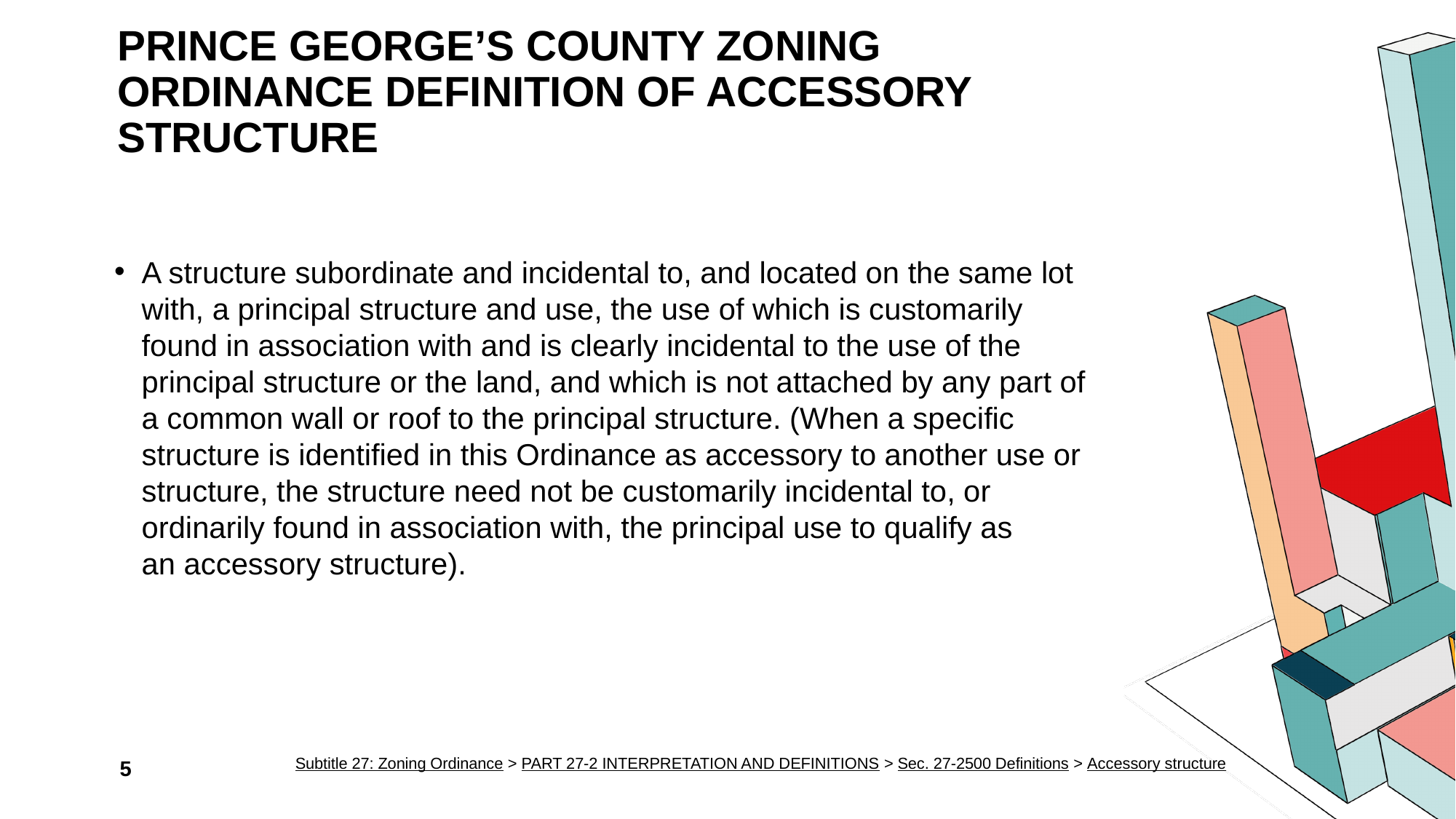

# Prince George’s County Zoning ordinance definition Of Accessory structure
A structure subordinate and incidental to, and located on the same lot with, a principal structure and use, the use of which is customarily found in association with and is clearly incidental to the use of the principal structure or the land, and which is not attached by any part of a common wall or roof to the principal structure. (When a specific structure is identified in this Ordinance as accessory to another use or structure, the structure need not be customarily incidental to, or ordinarily found in association with, the principal use to qualify as an accessory structure).
5
Subtitle 27: Zoning Ordinance > PART 27-2 INTERPRETATION AND DEFINITIONS > Sec. 27-2500 Definitions > Accessory structure